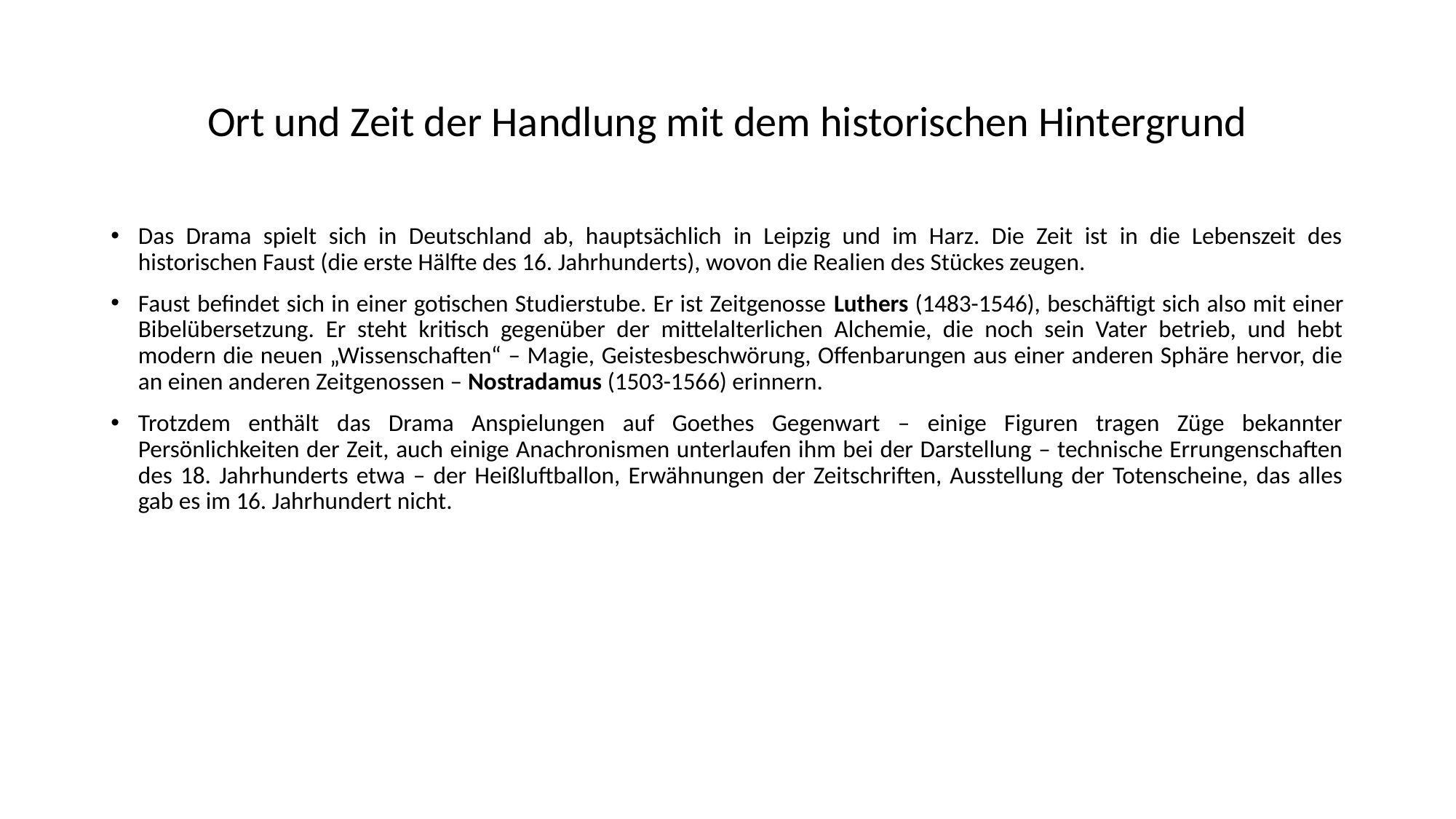

# Ort und Zeit der Handlung mit dem historischen Hintergrund
Das Drama spielt sich in Deutschland ab, hauptsächlich in Leipzig und im Harz. Die Zeit ist in die Lebenszeit des historischen Faust (die erste Hälfte des 16. Jahrhunderts), wovon die Realien des Stückes zeugen.
Faust befindet sich in einer gotischen Studierstube. Er ist Zeitgenosse Luthers (1483-1546), beschäftigt sich also mit einer Bibelübersetzung. Er steht kritisch gegenüber der mittelalterlichen Alchemie, die noch sein Vater betrieb, und hebt modern die neuen „Wissenschaften“ – Magie, Geistesbeschwörung, Offenbarungen aus einer anderen Sphäre hervor, die an einen anderen Zeitgenossen – Nostradamus (1503-1566) erinnern.
Trotzdem enthält das Drama Anspielungen auf Goethes Gegenwart – einige Figuren tragen Züge bekannter Persönlichkeiten der Zeit, auch einige Anachronismen unterlaufen ihm bei der Darstellung – technische Errungenschaften des 18. Jahrhunderts etwa – der Heißluftballon, Erwähnungen der Zeitschriften, Ausstellung der Totenscheine, das alles gab es im 16. Jahrhundert nicht.